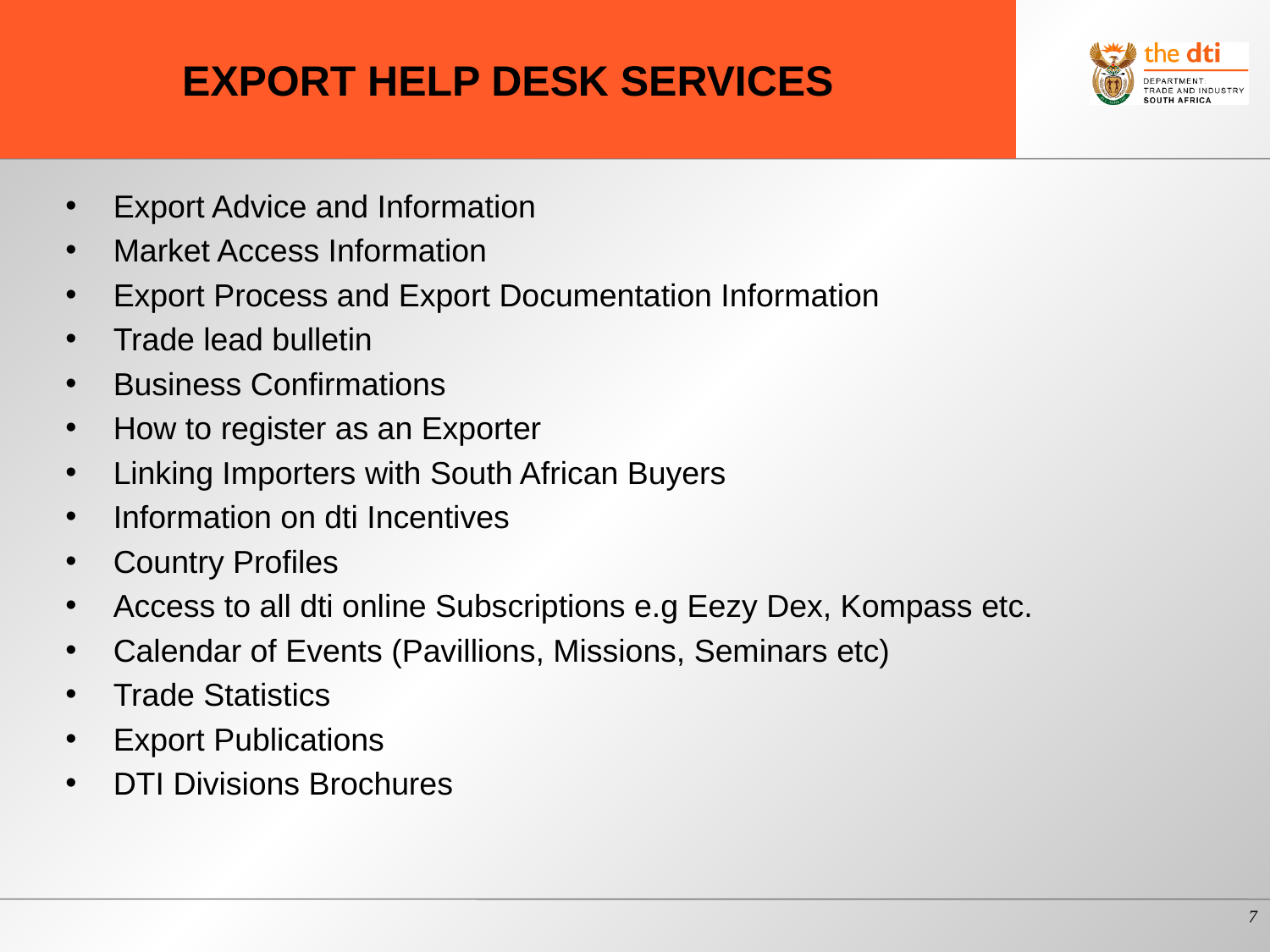

# Export help desk services
Export Advice and Information
Market Access Information
Export Process and Export Documentation Information
Trade lead bulletin
Business Confirmations
How to register as an Exporter
Linking Importers with South African Buyers
Information on dti Incentives
Country Profiles
Access to all dti online Subscriptions e.g Eezy Dex, Kompass etc.
Calendar of Events (Pavillions, Missions, Seminars etc)
Trade Statistics
Export Publications
DTI Divisions Brochures

7